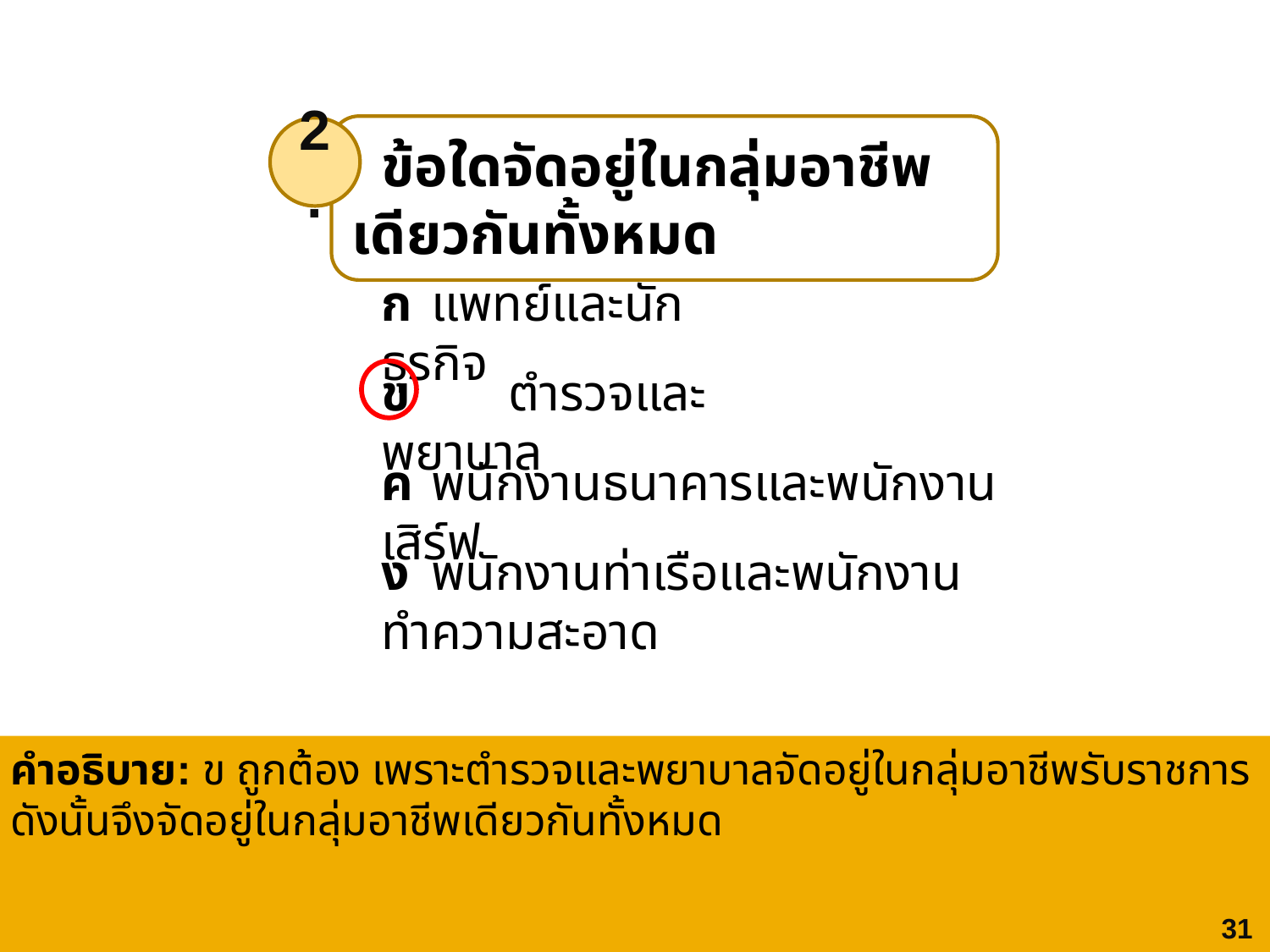

ข้อใดจัดอยู่ในกลุ่มอาชีพเดียวกันทั้งหมด
2.
ก	แพทย์และนักธุรกิจ
ข   	ตำรวจและพยาบาล

ค	พนักงานธนาคารและพนักงานเสิร์ฟ
ง	พนักงานท่าเรือและพนักงานทำความสะอาด
คำอธิบาย: ข ถูกต้อง เพราะตำรวจและพยาบาลจัดอยู่ในกลุ่มอาชีพรับราชการ ดังนั้นจึงจัดอยู่ในกลุ่มอาชีพเดียวกันทั้งหมด
31